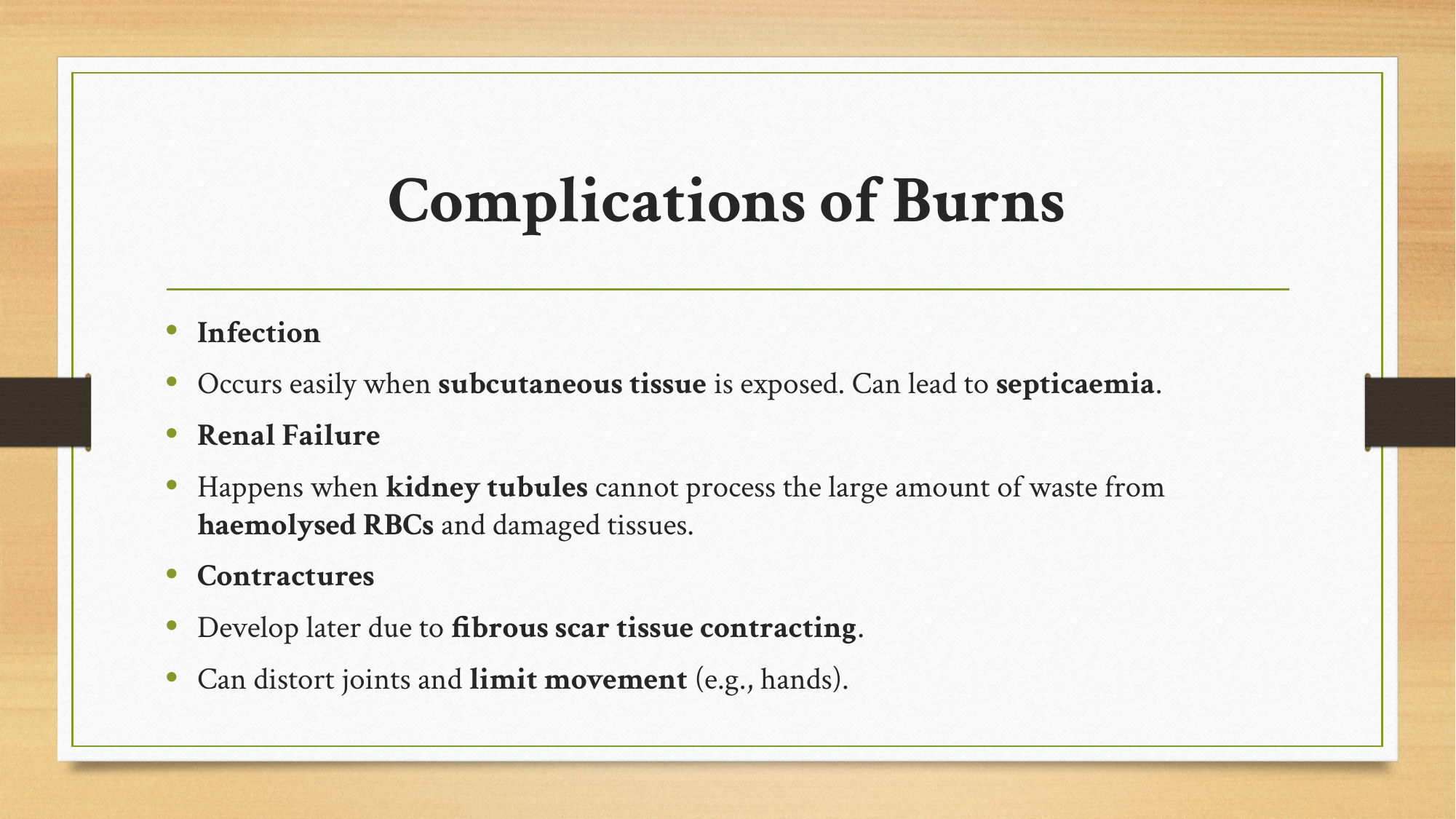

# Complications of Burns
Infection
Occurs easily when subcutaneous tissue is exposed. Can lead to septicaemia.
Renal Failure
Happens when kidney tubules cannot process the large amount of waste from haemolysed RBCs and damaged tissues.
Contractures
Develop later due to fibrous scar tissue contracting.
Can distort joints and limit movement (e.g., hands).